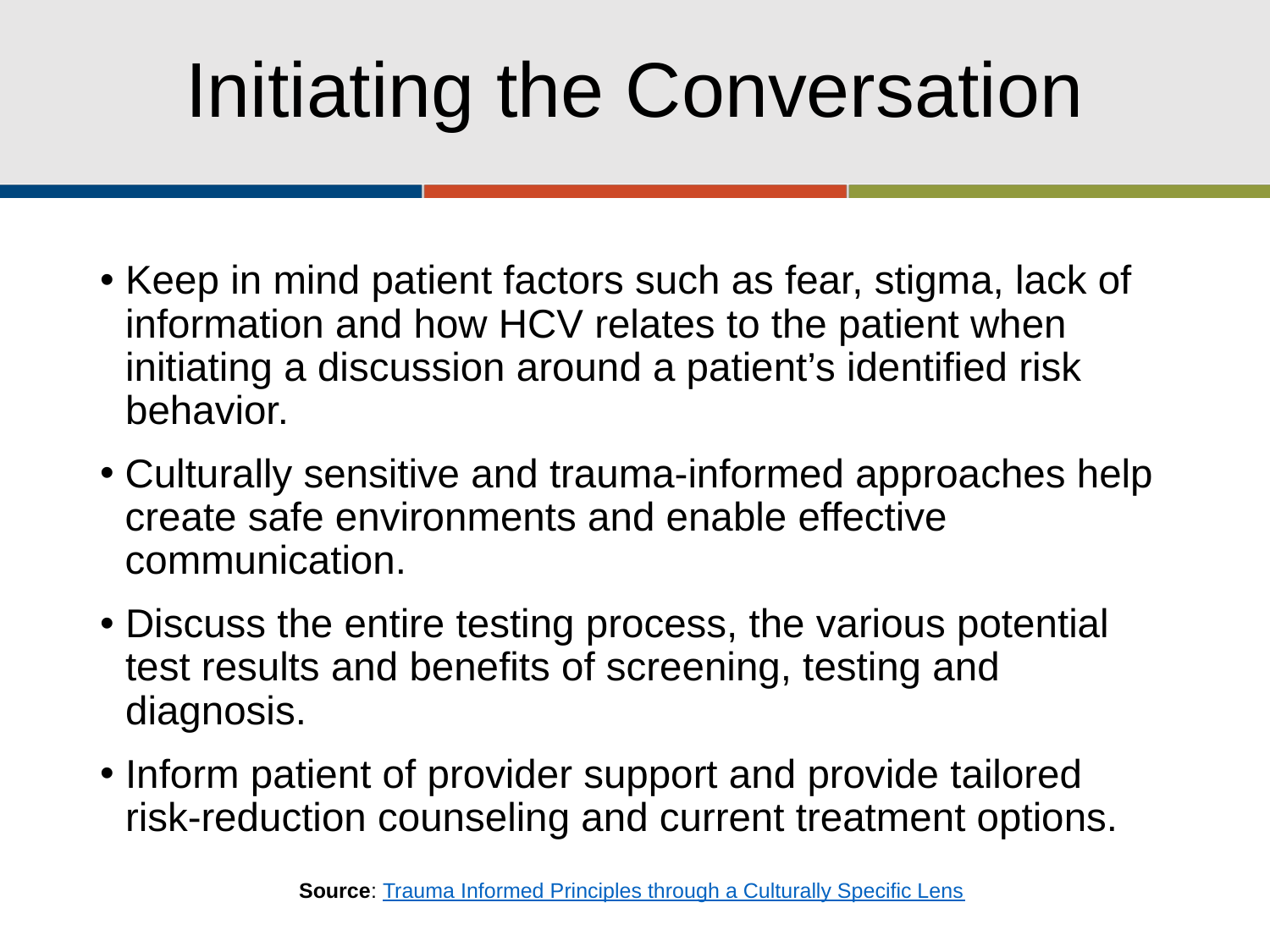

# Initiating the Conversation
Keep in mind patient factors such as fear, stigma, lack of information and how HCV relates to the patient when initiating a discussion around a patient’s identified risk behavior.
Culturally sensitive and trauma-informed approaches help create safe environments and enable effective communication.
Discuss the entire testing process, the various potential test results and benefits of screening, testing and diagnosis.
Inform patient of provider support and provide tailored risk-reduction counseling and current treatment options.
Source: Trauma Informed Principles through a Culturally Specific Lens